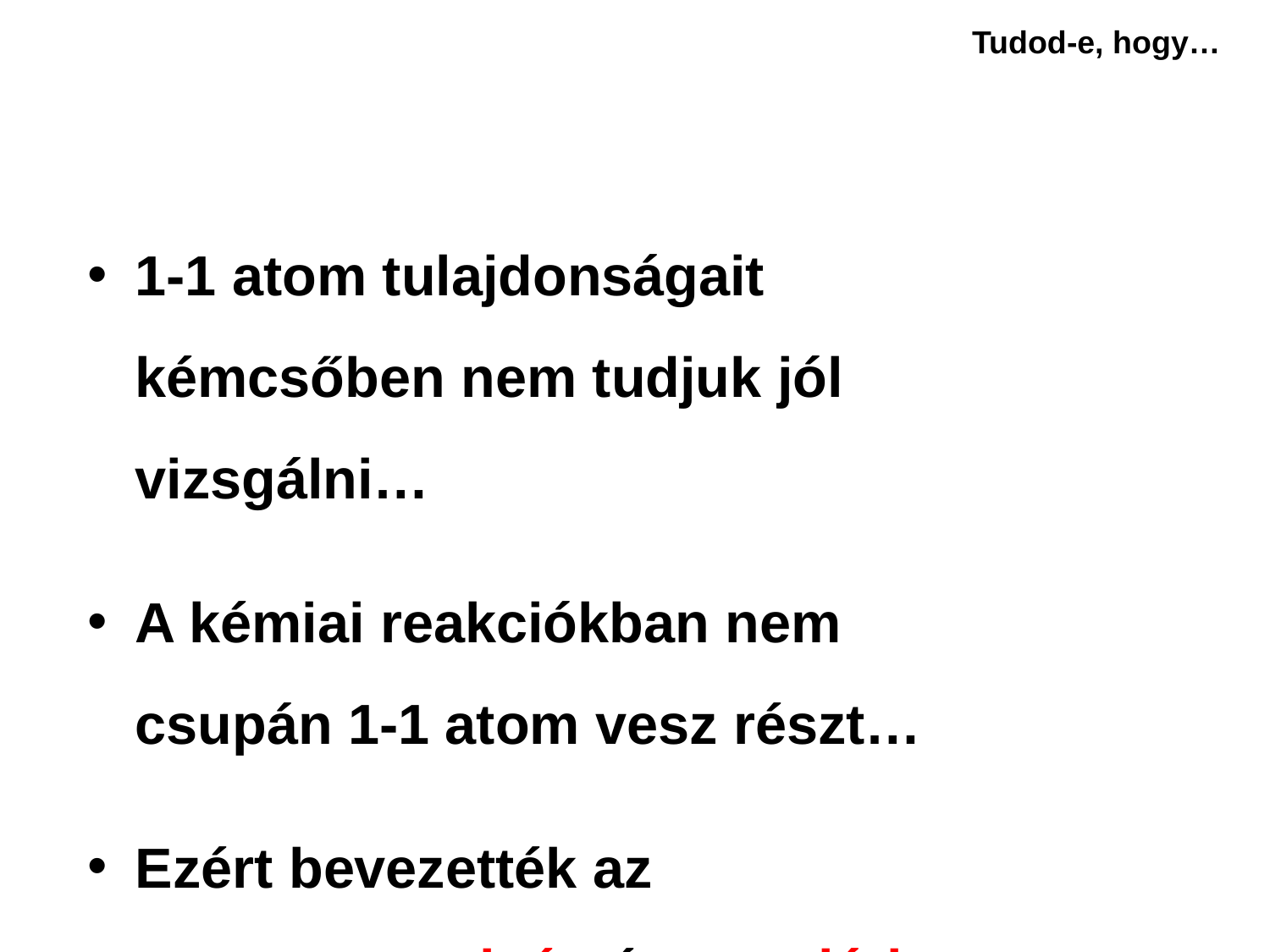

Tudod-e, hogy…
1-1 atom tulajdonságait kémcsőben nem tudjuk jól vizsgálni…
A kémiai reakciókban nem csupán 1-1 atom vesz részt…
Ezért bevezették az anyagmennyiség és a moláris tömeg fogalmát